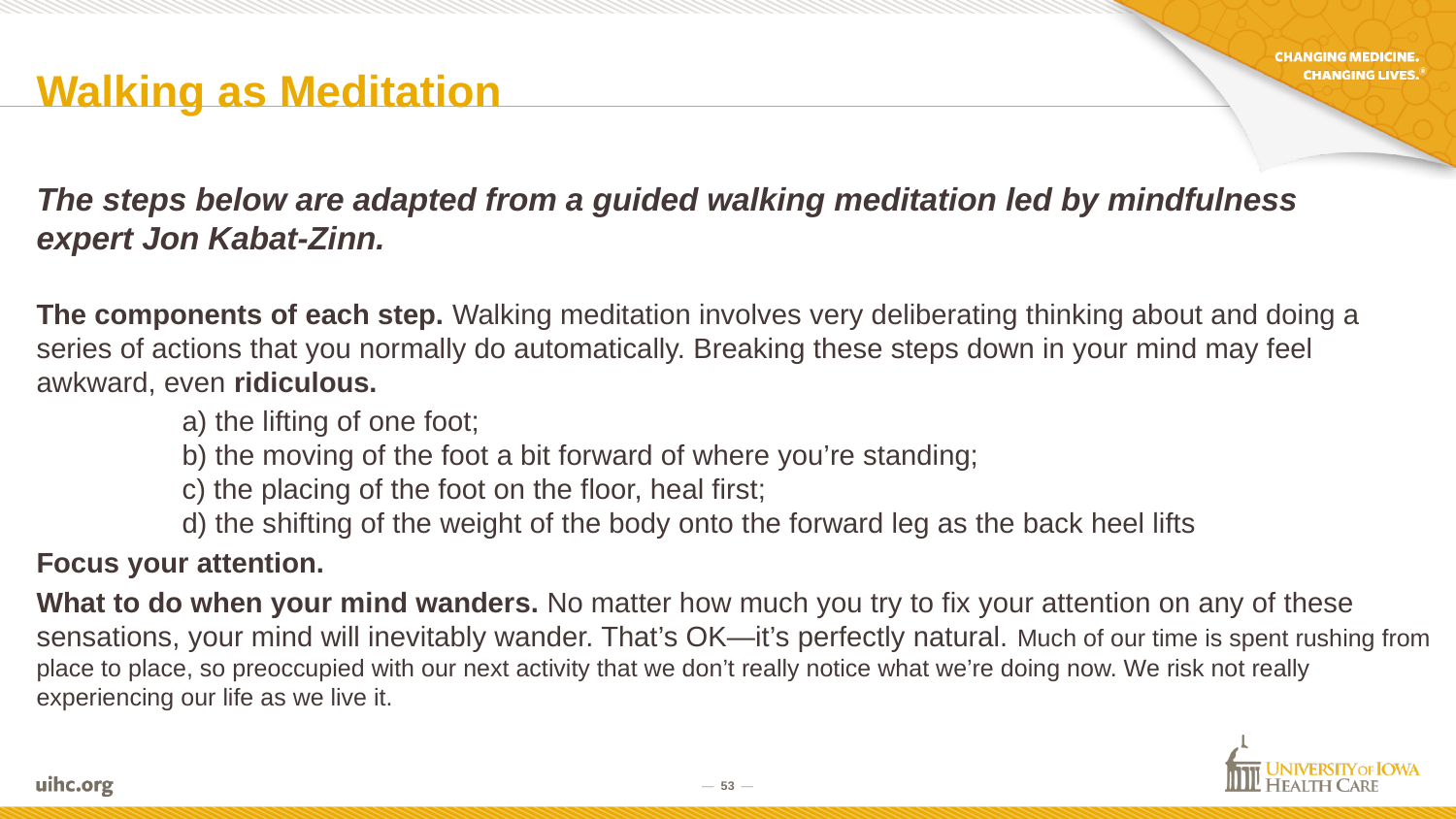

# Walking as Meditation

The steps below are adapted from a guided walking meditation led by mindfulness expert Jon Kabat-Zinn.

The components of each step. Walking meditation involves very deliberating thinking about and doing a series of actions that you normally do automatically. Breaking these steps down in your mind may feel awkward, even ridiculous.
	a) the lifting of one foot;
	b) the moving of the foot a bit forward of where you’re standing;
	c) the placing of the foot on the floor, heal first;
	d) the shifting of the weight of the body onto the forward leg as the back heel lifts
Focus your attention.
What to do when your mind wanders. No matter how much you try to fix your attention on any of these sensations, your mind will inevitably wander. That’s OK—it’s perfectly natural. Much of our time is spent rushing from place to place, so preoccupied with our next activity that we don’t really notice what we’re doing now. We risk not really experiencing our life as we live it.